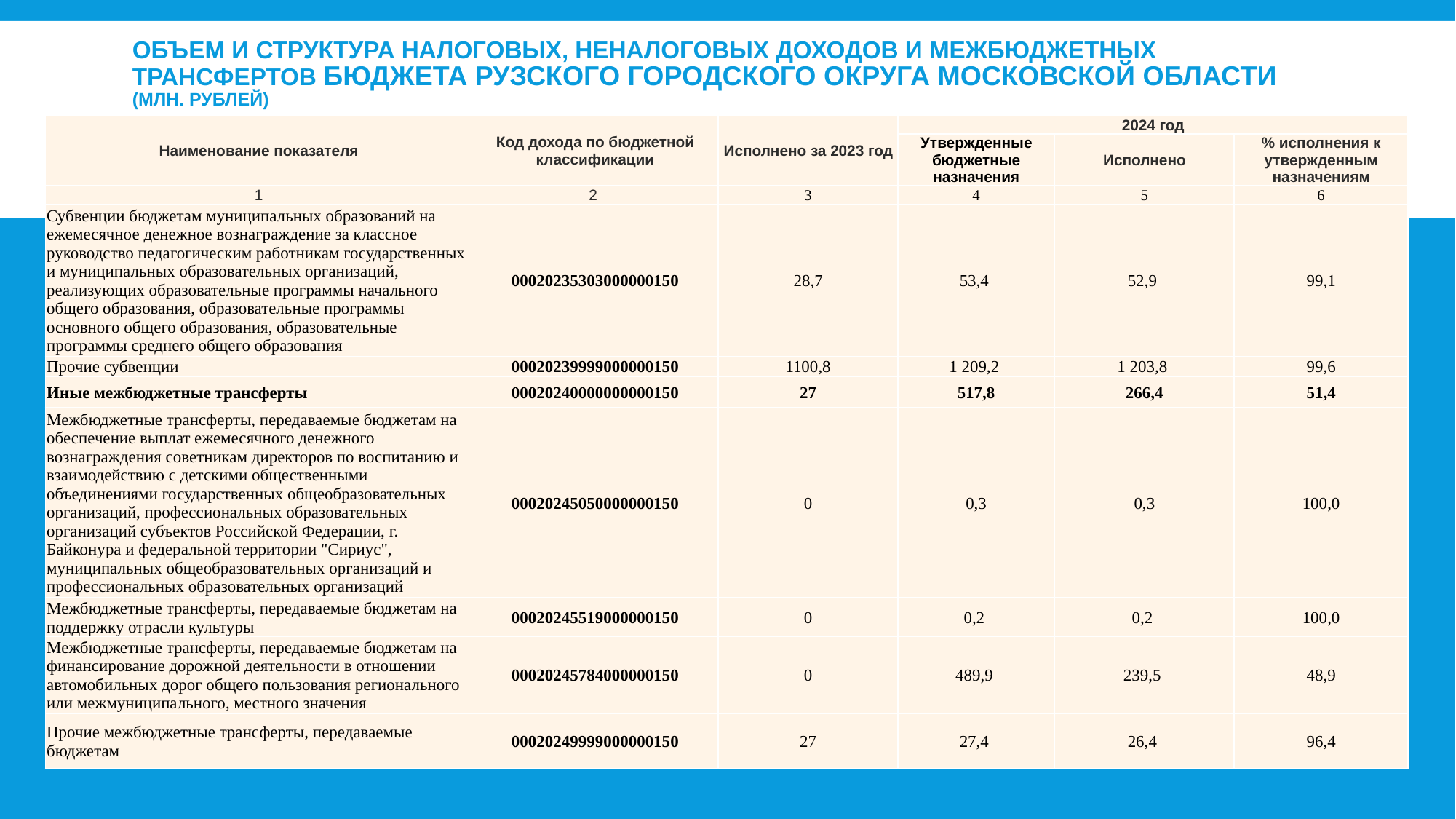

# Объем и структура налоговых, неналоговых доходов и межбюджетных трансфертов бюджета Рузского городского округа Московской области (млн. рублей)
| Наименование показателя | Код дохода по бюджетной классификации | Исполнено за 2023 год | 2024 год |  |  |
| --- | --- | --- | --- | --- | --- |
|  |  |  | Утвержденные бюджетные назначения | Исполнено | % исполнения к утвержденным назначениям |
| 1 | 2 | 3 | 4 | 5 | 6 |
| Субвенции бюджетам муниципальных образований на ежемесячное денежное вознаграждение за классное руководство педагогическим работникам государственных и муниципальных образовательных организаций, реализующих образовательные программы начального общего образования, образовательные программы основного общего образования, образовательные программы среднего общего образования | 00020235303000000150 | 28,7 | 53,4 | 52,9 | 99,1 |
| Прочие субвенции | 00020239999000000150 | 1100,8 | 1 209,2 | 1 203,8 | 99,6 |
| Иные межбюджетные трансферты | 00020240000000000150 | 27 | 517,8 | 266,4 | 51,4 |
| Межбюджетные трансферты, передаваемые бюджетам на обеспечение выплат ежемесячного денежного вознаграждения советникам директоров по воспитанию и взаимодействию с детскими общественными объединениями государственных общеобразовательных организаций, профессиональных образовательных организаций субъектов Российской Федерации, г. Байконура и федеральной территории "Сириус", муниципальных общеобразовательных организаций и профессиональных образовательных организаций | 00020245050000000150 | 0 | 0,3 | 0,3 | 100,0 |
| Межбюджетные трансферты, передаваемые бюджетам на поддержку отрасли культуры | 00020245519000000150 | 0 | 0,2 | 0,2 | 100,0 |
| Межбюджетные трансферты, передаваемые бюджетам на финансирование дорожной деятельности в отношении автомобильных дорог общего пользования регионального или межмуниципального, местного значения | 00020245784000000150 | 0 | 489,9 | 239,5 | 48,9 |
| Прочие межбюджетные трансферты, передаваемые бюджетам | 00020249999000000150 | 27 | 27,4 | 26,4 | 96,4 |